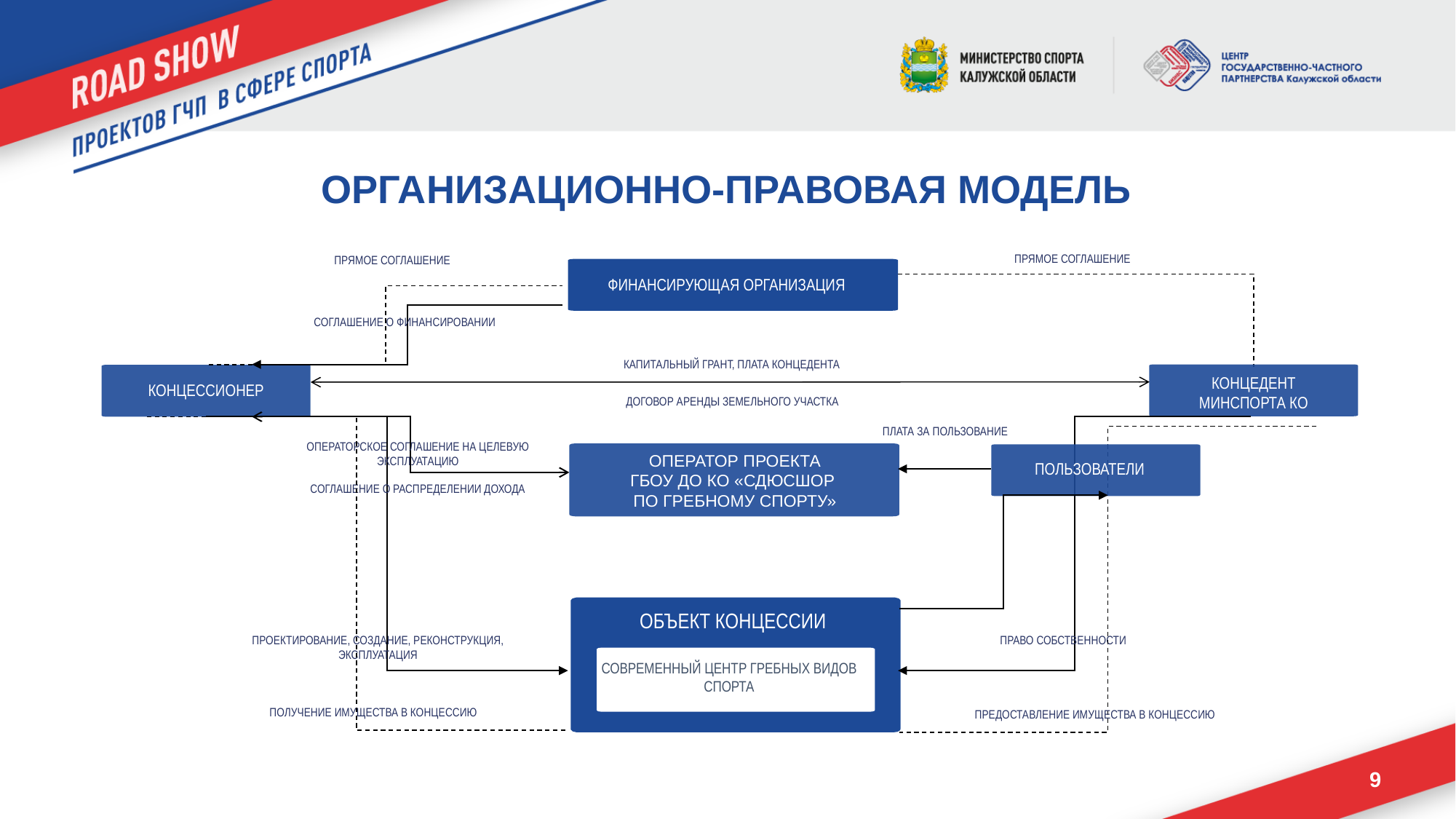

ОРГАНИЗАЦИОННО-ПРАВОВАЯ МОДЕЛЬ
ПРЯМОЕ СОГЛАШЕНИЕ
ПРЯМОЕ СОГЛАШЕНИЕ

ФИНАНСИРУЮЩАЯ ОРГАНИЗАЦИЯ
СОГЛАШЕНИЕ О ФИНАНСИРОВАНИИ
КАПИТАЛЬНЫЙ ГРАНТ, ПЛАТА КОНЦЕДЕНТА

КОНЦЕДЕНТ
МИНСПОРТА КО
КОНЦЕССИОНЕР
ДОГОВОР АРЕНДЫ ЗЕМЕЛЬНОГО УЧАСТКА
ПЛАТА ЗА ПОЛЬЗОВАНИЕ
ОПЕРАТОРСКОЕ СОГЛАШЕНИЕ НА ЦЕЛЕВУЮ ЭКСПЛУАТАЦИЮ

ОПЕРАТОР ПРОЕКТА
ГБОУ ДО КО «СДЮСШОР
ПО ГРЕБНОМУ СПОРТУ»
ПОЛЬЗОВАТЕЛИ
СОГЛАШЕНИЕ О РАСПРЕДЕЛЕНИИ ДОХОДА

ОБЪЕКТ КОНЦЕССИИ
ПРОЕКТИРОВАНИЕ, СОЗДАНИЕ, РЕКОНСТРУКЦИЯ, ЭКСПЛУАТАЦИЯ
ПРАВО СОБСТВЕННОСТИ

СОВРЕМЕННЫЙ ЦЕНТР ГРЕБНЫХ ВИДОВ СПОРТА
ПОЛУЧЕНИЕ ИМУЩЕСТВА В КОНЦЕССИЮ
ПРЕДОСТАВЛЕНИЕ ИМУЩЕСТВА В КОНЦЕССИЮ
9